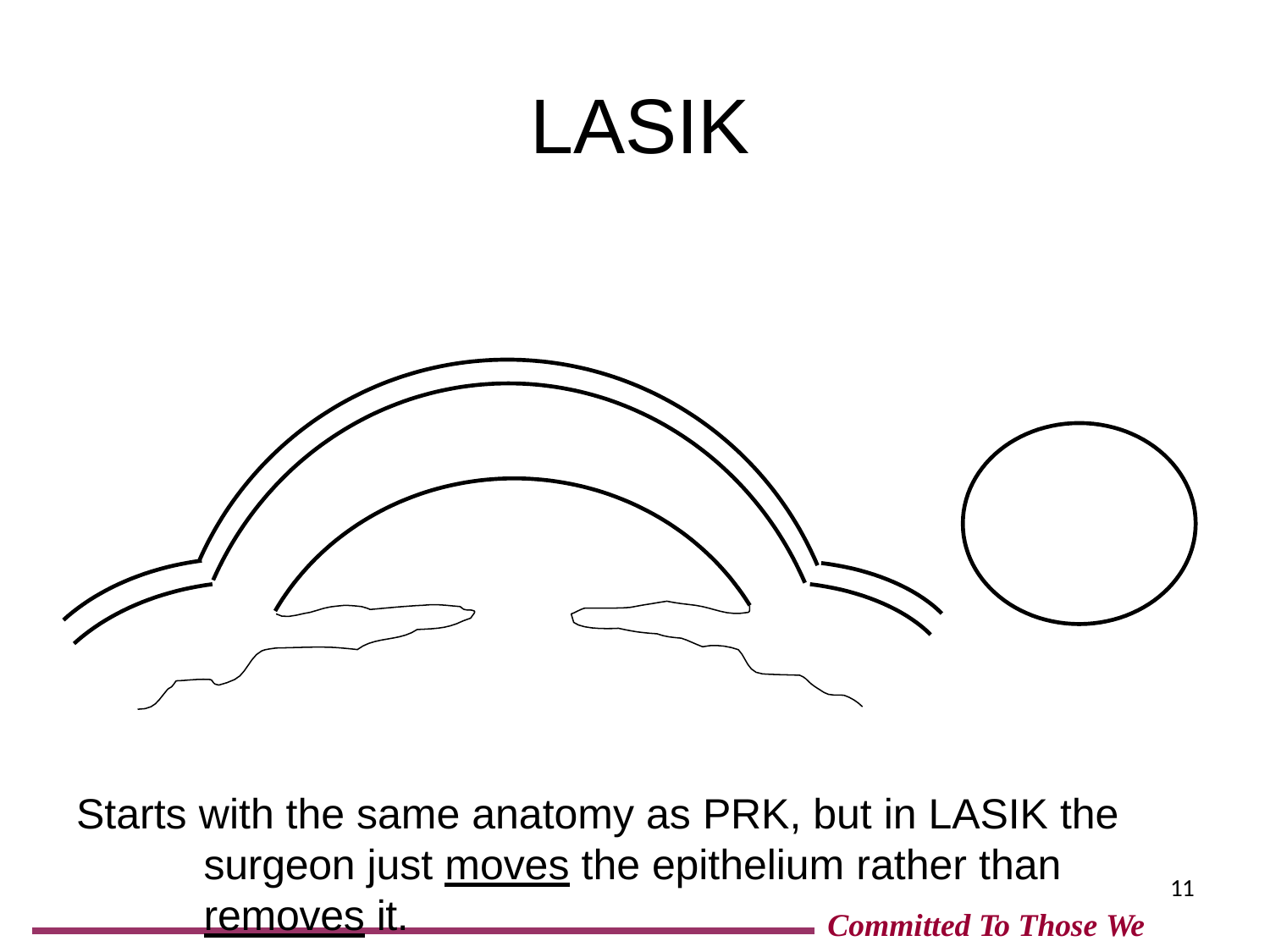

# LASIK

Starts with the same anatomy as PRK, but in LASIK the surgeon just moves the epithelium rather than removes it.
11
Committed To Those We Serve